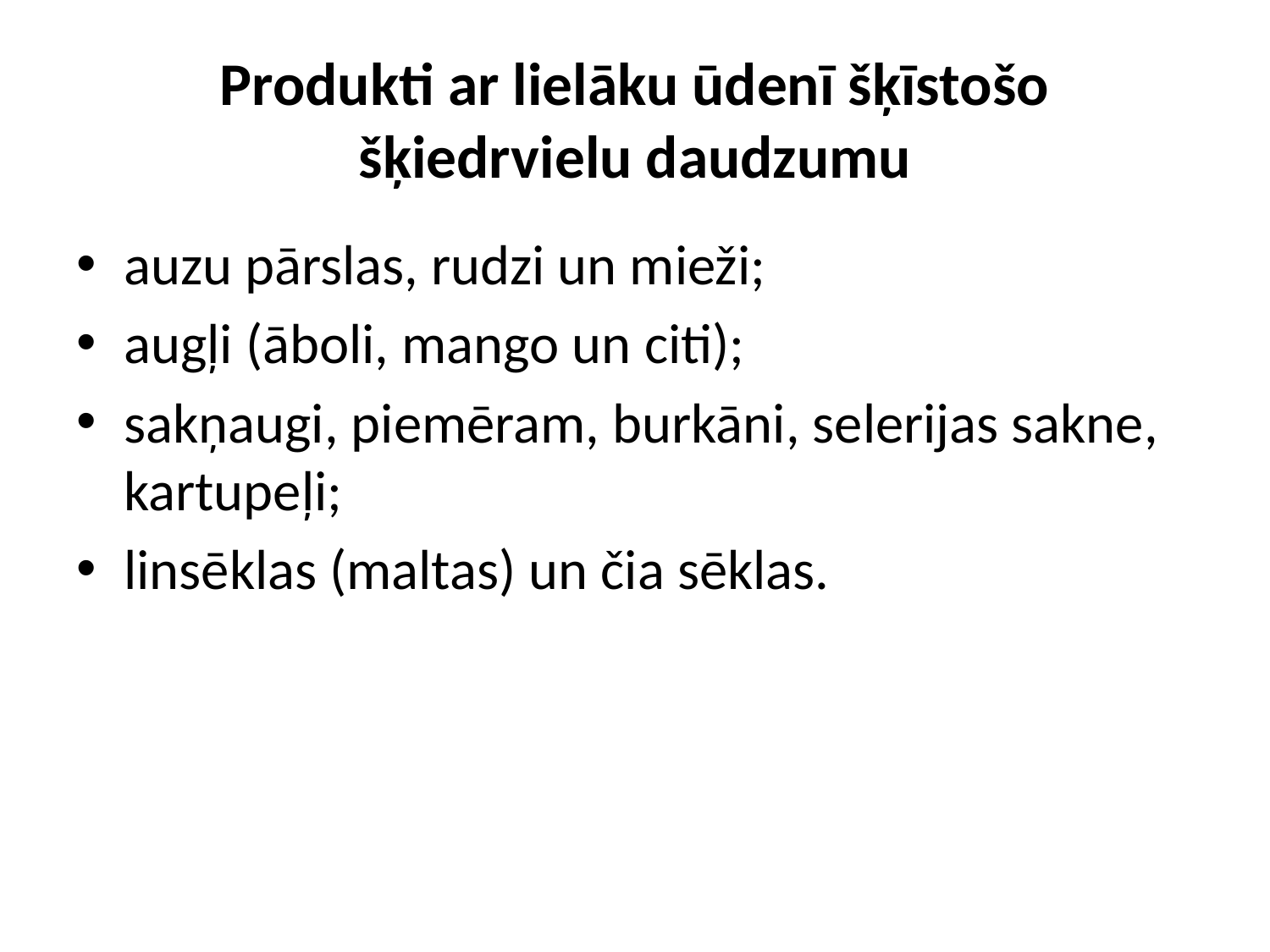

# Produkti ar lielāku ūdenī šķīstošo šķiedrvielu daudzumu
auzu pārslas, rudzi un mieži;
augļi (āboli, mango un citi);
sakņaugi, piemēram, burkāni, selerijas sakne, kartupeļi;
linsēklas (maltas) un čia sēklas.